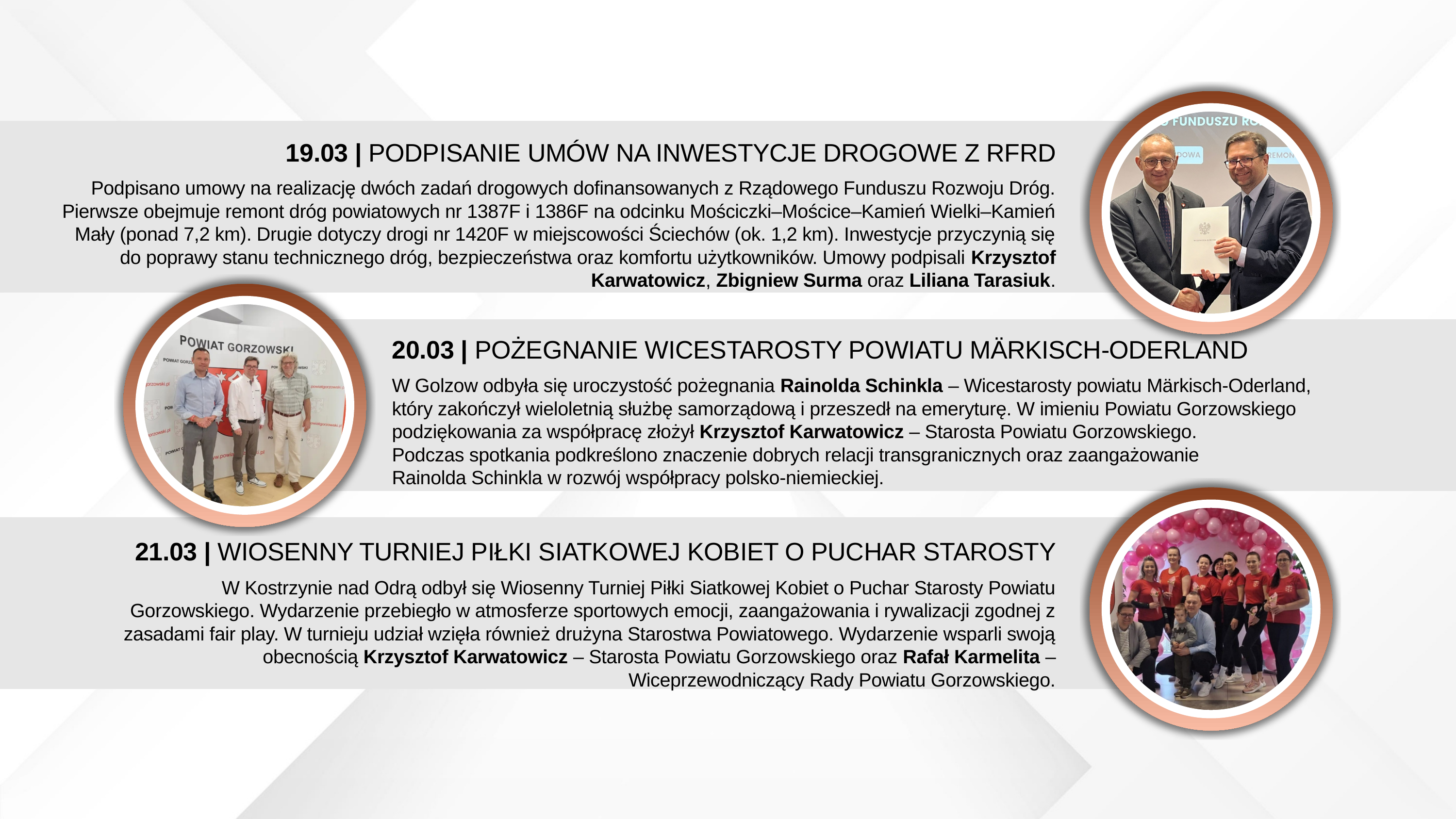

19.03 | PODPISANIE UMÓW NA INWESTYCJE DROGOWE Z RFRD
Podpisano umowy na realizację dwóch zadań drogowych dofinansowanych z Rządowego Funduszu Rozwoju Dróg. Pierwsze obejmuje remont dróg powiatowych nr 1387F i 1386F na odcinku Mościczki–Mościce–Kamień Wielki–Kamień Mały (ponad 7,2 km). Drugie dotyczy drogi nr 1420F w miejscowości Ściechów (ok. 1,2 km). Inwestycje przyczynią się do poprawy stanu technicznego dróg, bezpieczeństwa oraz komfortu użytkowników. Umowy podpisali Krzysztof Karwatowicz, Zbigniew Surma oraz Liliana Tarasiuk.

20.03 | POŻEGNANIE WICESTAROSTY POWIATU MÄRKISCH-ODERLAND
W Golzow odbyła się uroczystość pożegnania Rainolda Schinkla – Wicestarosty powiatu Märkisch-Oderland, który zakończył wieloletnią służbę samorządową i przeszedł na emeryturę. W imieniu Powiatu Gorzowskiego podziękowania za współpracę złożył Krzysztof Karwatowicz – Starosta Powiatu Gorzowskiego.
Podczas spotkania podkreślono znaczenie dobrych relacji transgranicznych oraz zaangażowanie
Rainolda Schinkla w rozwój współpracy polsko-niemieckiej.

21.03 | WIOSENNY TURNIEJ PIŁKI SIATKOWEJ KOBIET O PUCHAR STAROSTY
W Kostrzynie nad Odrą odbył się Wiosenny Turniej Piłki Siatkowej Kobiet o Puchar Starosty Powiatu Gorzowskiego. Wydarzenie przebiegło w atmosferze sportowych emocji, zaangażowania i rywalizacji zgodnej z zasadami fair play. W turnieju udział wzięła również drużyna Starostwa Powiatowego. Wydarzenie wsparli swoją obecnością Krzysztof Karwatowicz – Starosta Powiatu Gorzowskiego oraz Rafał Karmelita – Wiceprzewodniczący Rady Powiatu Gorzowskiego.